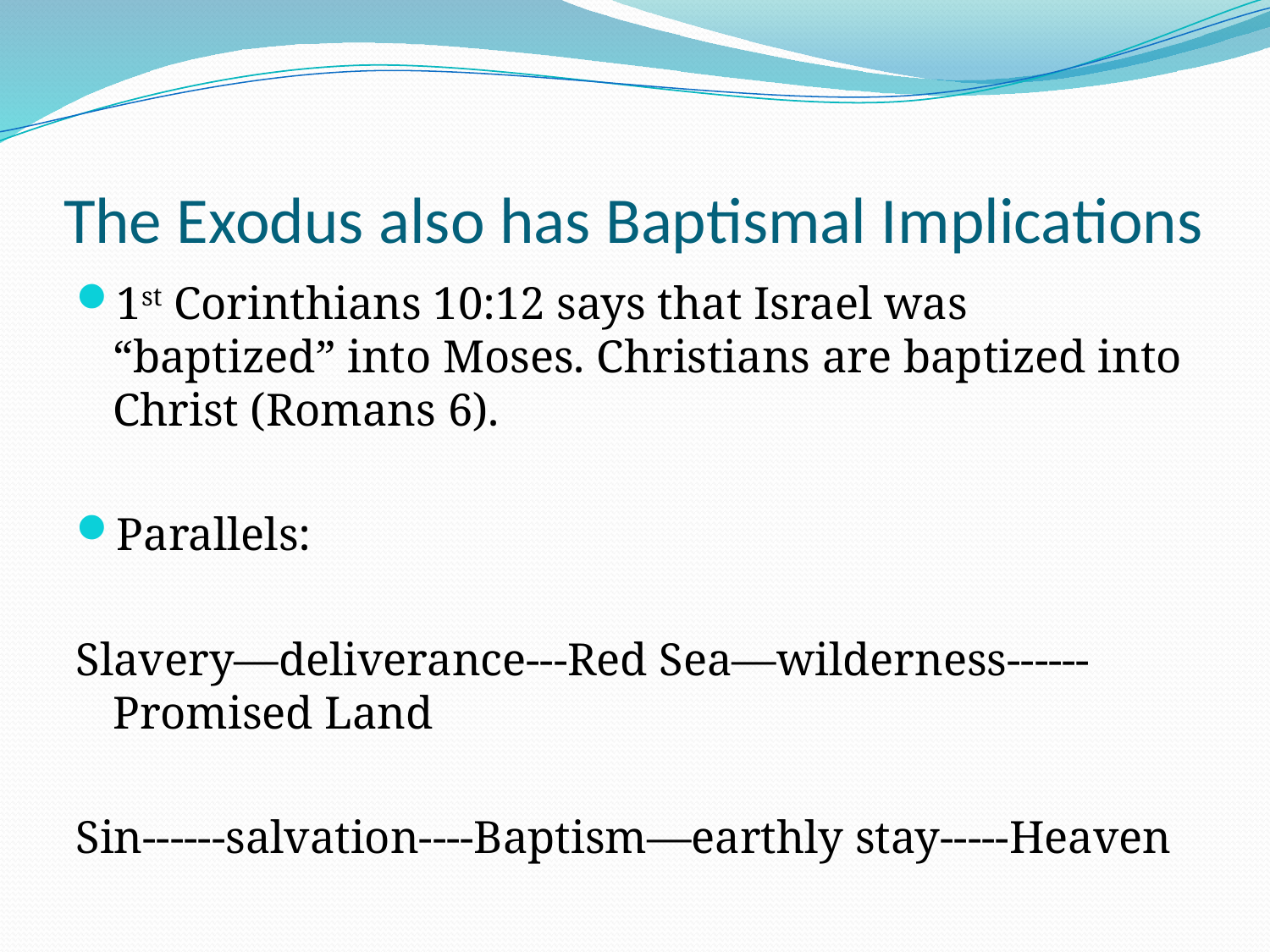

# The Exodus also has Baptismal Implications
1st Corinthians 10:12 says that Israel was “baptized” into Moses. Christians are baptized into Christ (Romans 6).

Parallels:

Slavery—deliverance---Red Sea—wilderness------Promised Land

Sin------salvation----Baptism—earthly stay-----Heaven